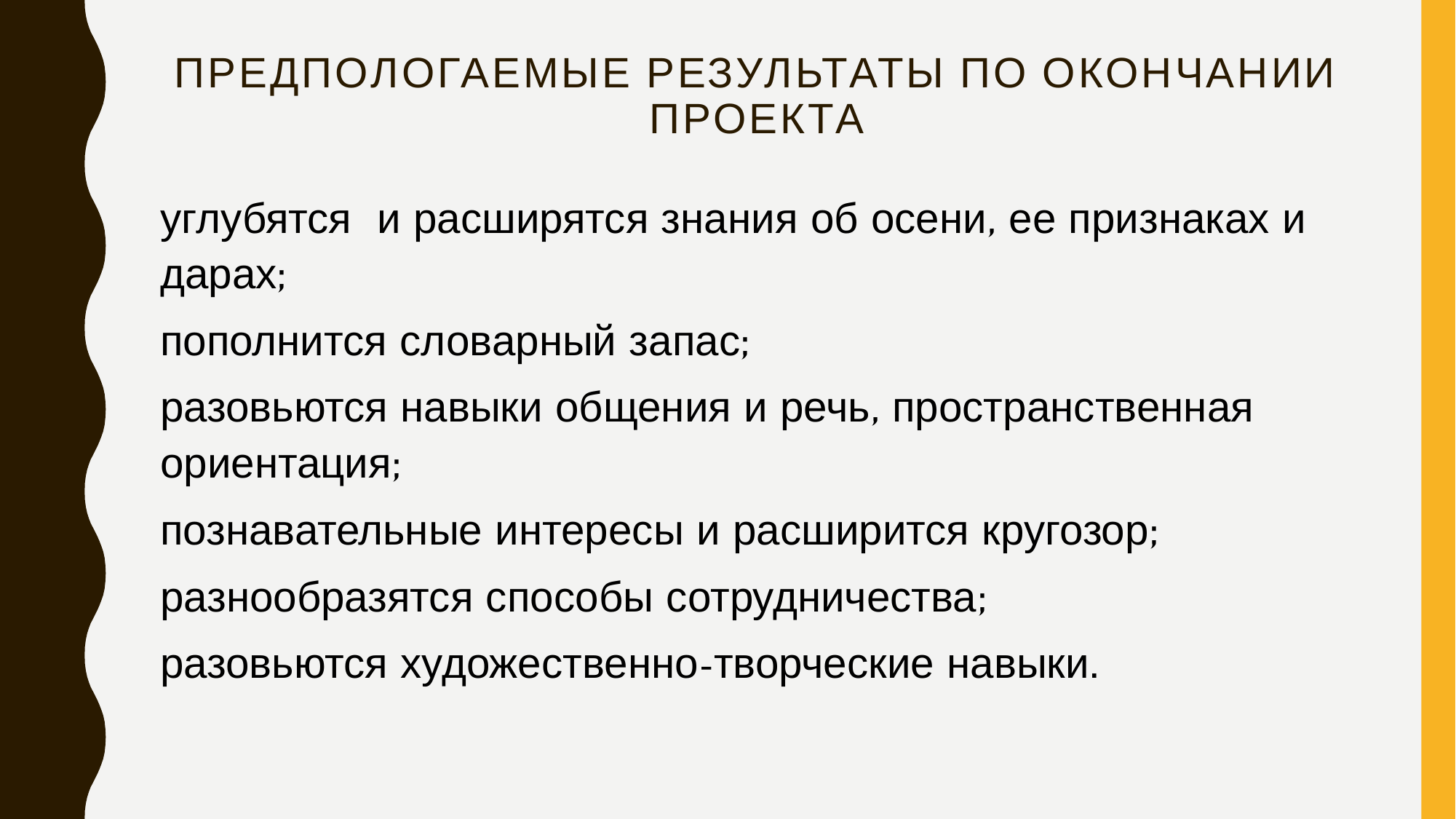

# Предпологаемые результаты по окончании проекта

углубятся  и расширятся знания об осени, ее признаках и дарах;
пополнится словарный запас;
разовьются навыки общения и речь, пространственная ориентация;
познавательные интересы и расширится кругозор;
разнообразятся способы сотрудничества;
разовьются художественно-творческие навыки.